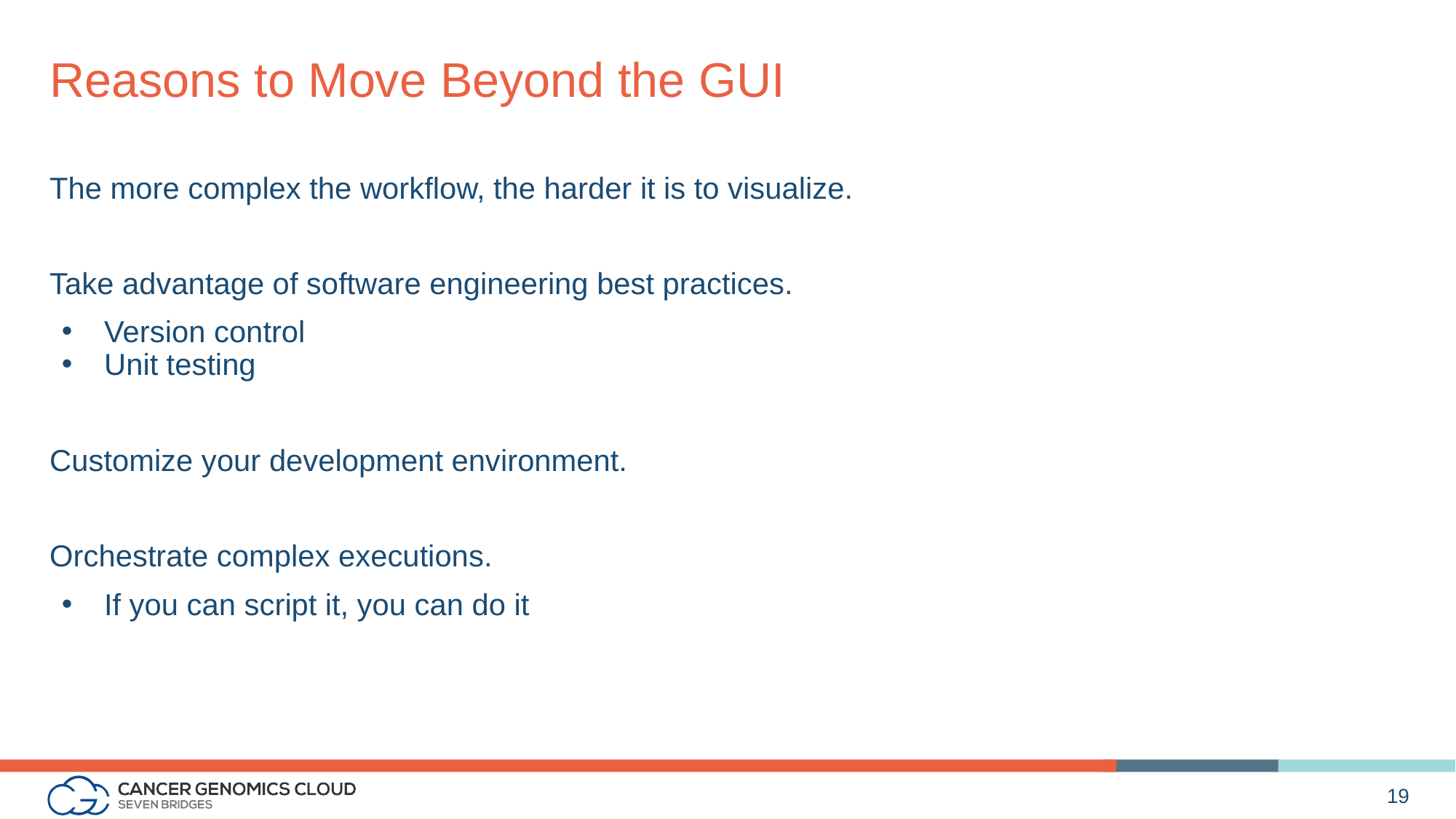

# Reasons to Move Beyond the GUI
The more complex the workflow, the harder it is to visualize.

Take advantage of software engineering best practices.
Version control
Unit testing

Customize your development environment.

Orchestrate complex executions.
If you can script it, you can do it
19